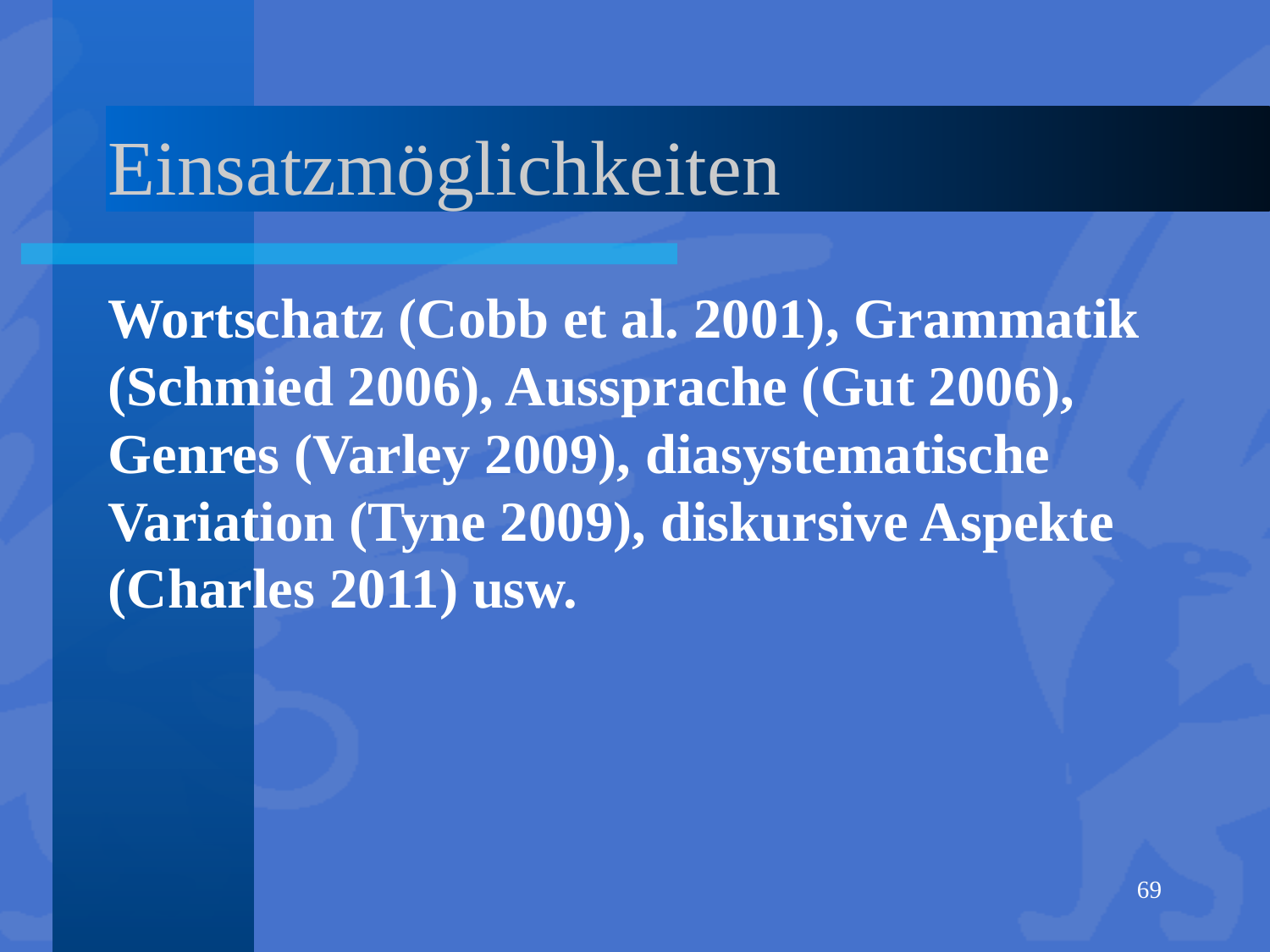

# Einsatzmöglichkeiten
Wortschatz (Cobb et al. 2001), Grammatik (Schmied 2006), Aussprache (Gut 2006), Genres (Varley 2009), diasystematische Variation (Tyne 2009), diskursive Aspekte (Charles 2011) usw.
69